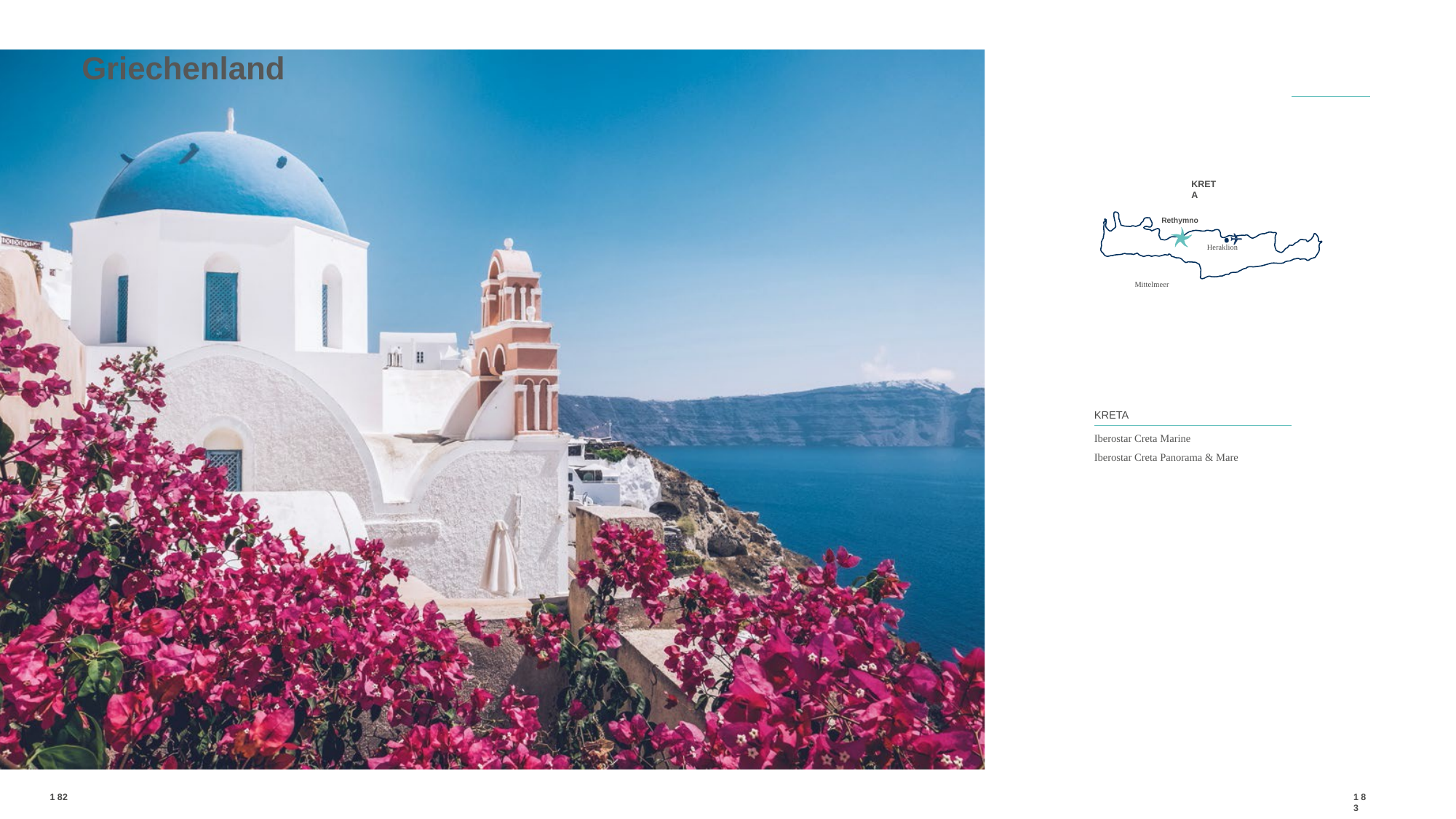

# Griechenland

KRETA

Rethymno

Heraklion

Mittelmeer
KRETA
Iberostar Creta Marine
Iberostar Creta Panorama & Mare

1 82
1 8 3